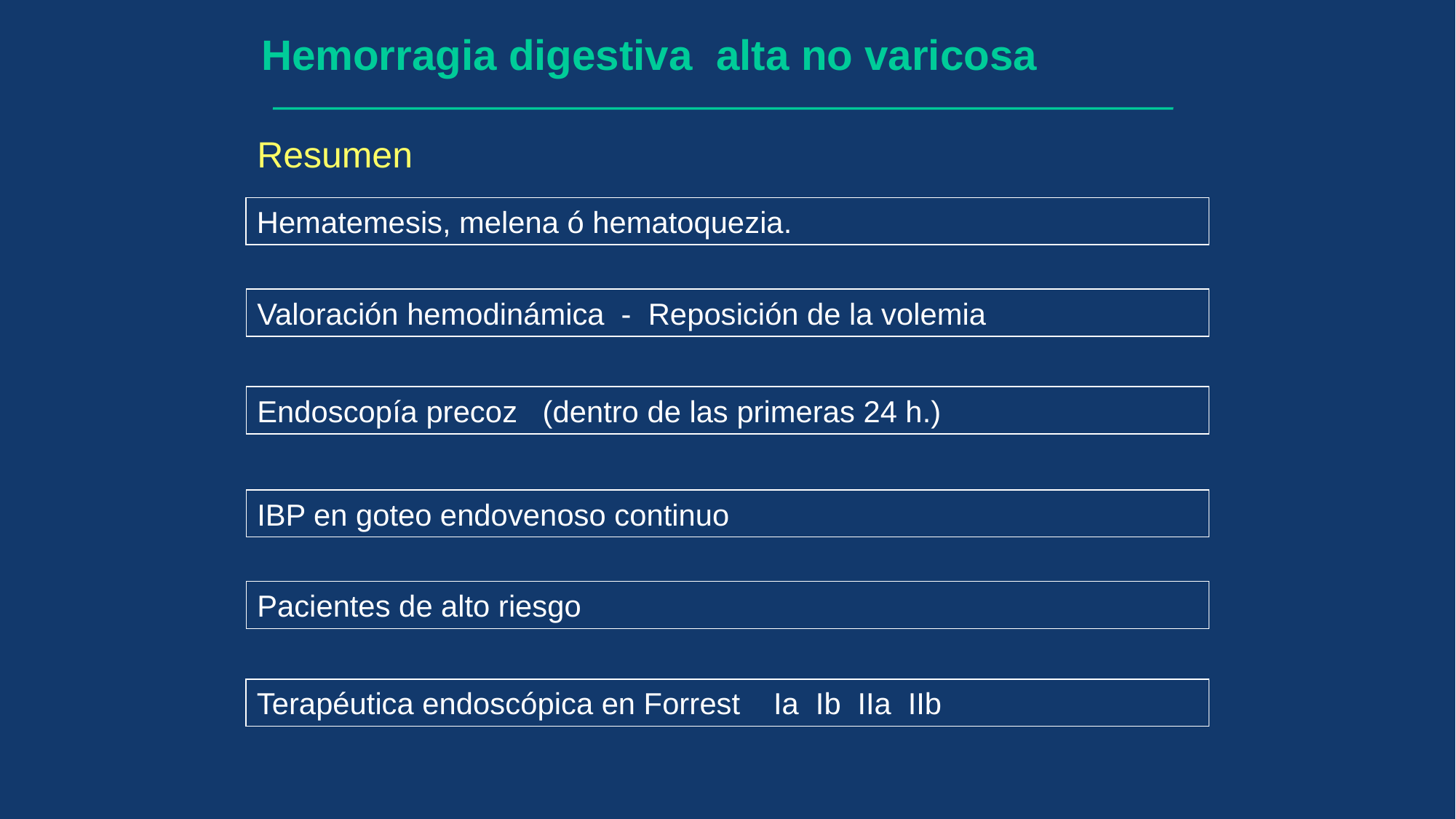

Hemorragia digestiva  alta no varicosa

Resumen
Hematemesis, melena ó hematoquezia.
Valoración hemodinámica  -  Reposición de la volemia
Endoscopía precoz   (dentro de las primeras 24 h.)

IBP en goteo endovenoso continuo
Pacientes de alto riesgo
Terapéutica endoscópica en Forrest    Ia  Ib  IIa  IIb